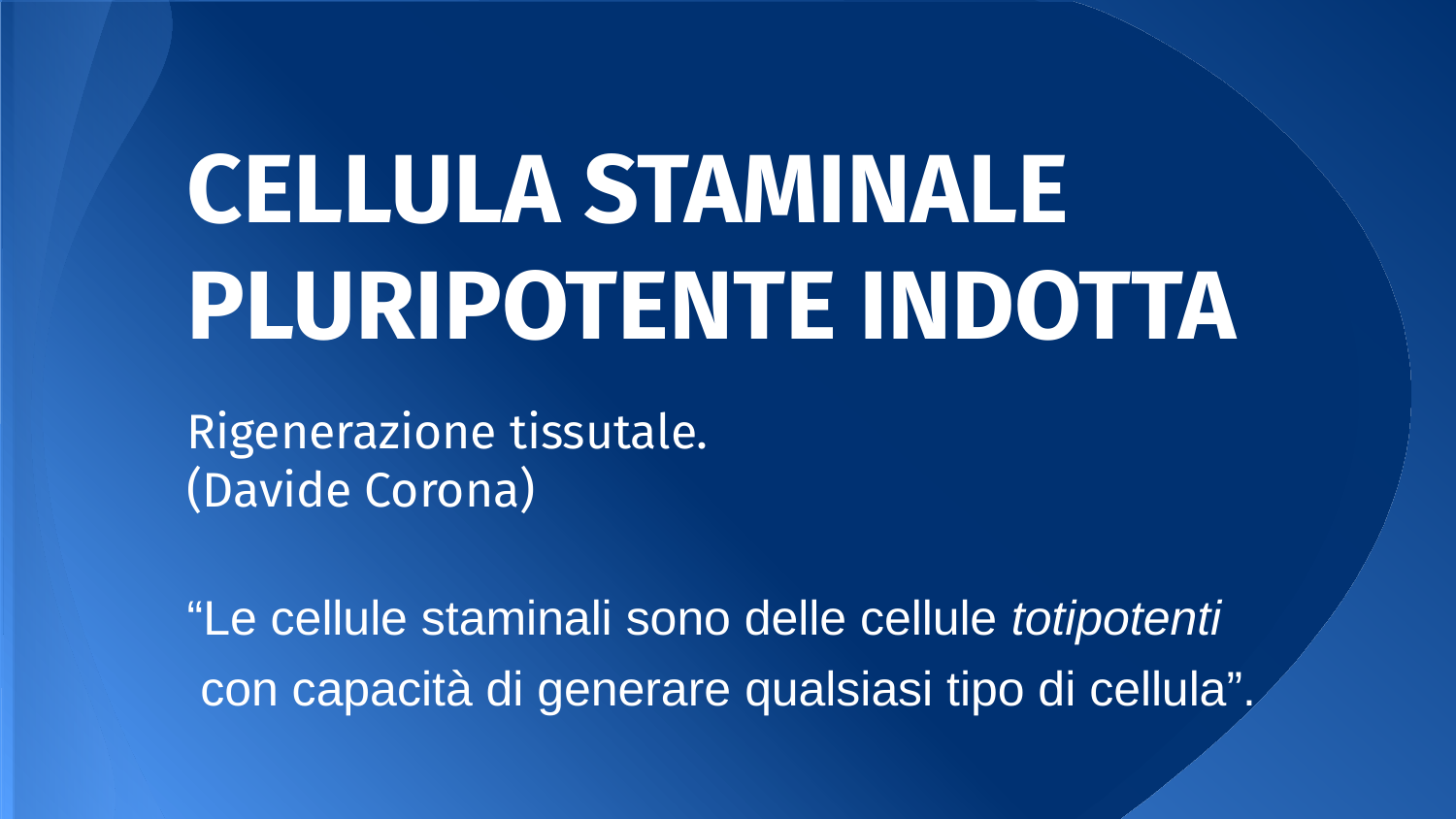

# CELLULA STAMINALE PLURIPOTENTE INDOTTA
Rigenerazione tissutale.
(Davide Corona)

“Le cellule staminali sono delle cellule totipotenti
 con capacità di generare qualsiasi tipo di cellula”.